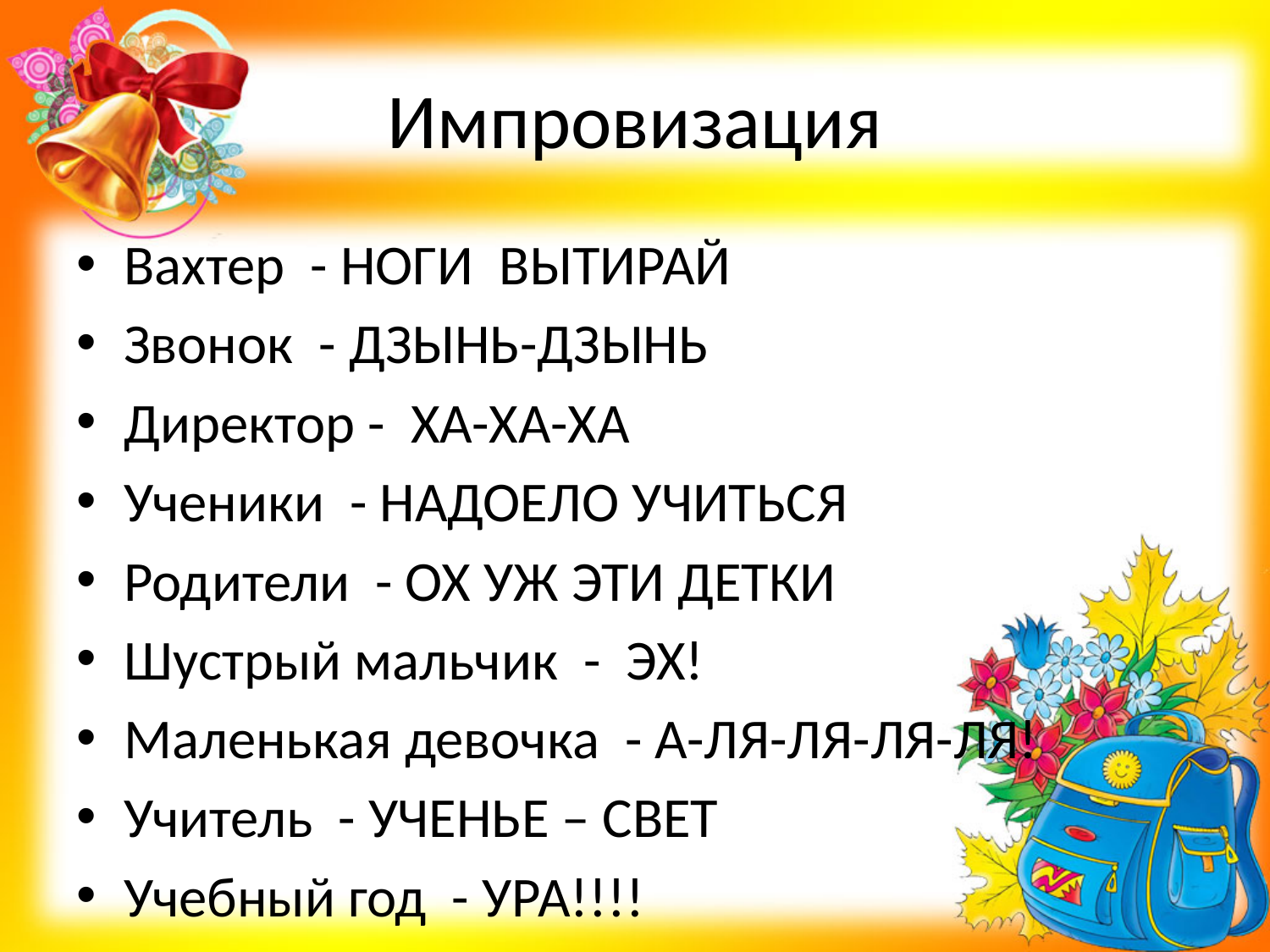

# Импровизация
Вахтер  - НОГИ  ВЫТИРАЙ
Звонок  - ДЗЫНЬ-ДЗЫНЬ
Директор -  ХА-ХА-ХА
Ученики  - НАДОЕЛО УЧИТЬСЯ
Родители  - ОХ УЖ ЭТИ ДЕТКИ
Шустрый мальчик  -  ЭХ!
Маленькая девочка  - А-ЛЯ-ЛЯ-ЛЯ-ЛЯ!
Учитель  - УЧЕНЬЕ – СВЕТ
Учебный год  - УРА!!!!